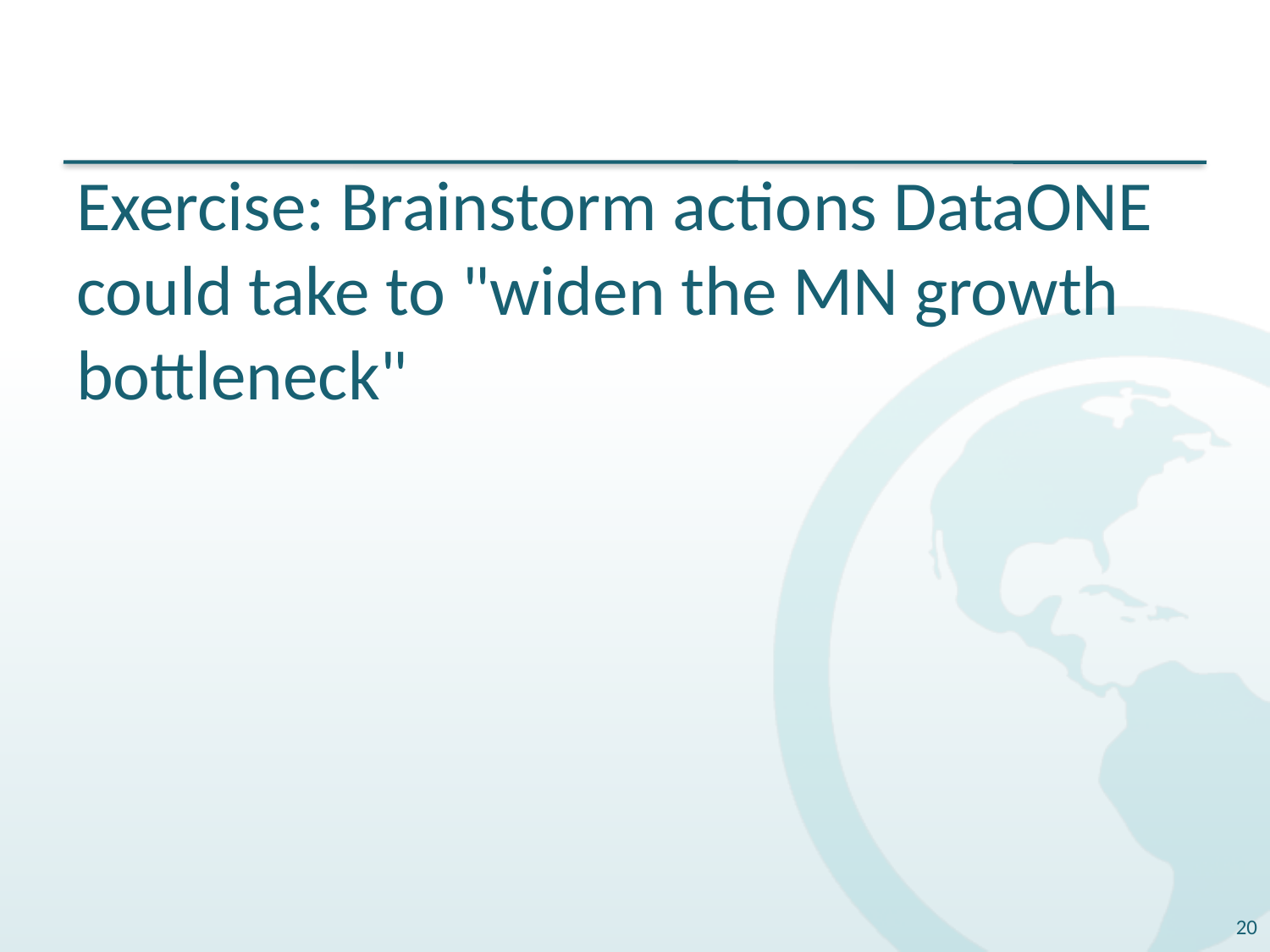

# Exercise: Brainstorm actions DataONE could take to "widen the MN growth bottleneck"
20